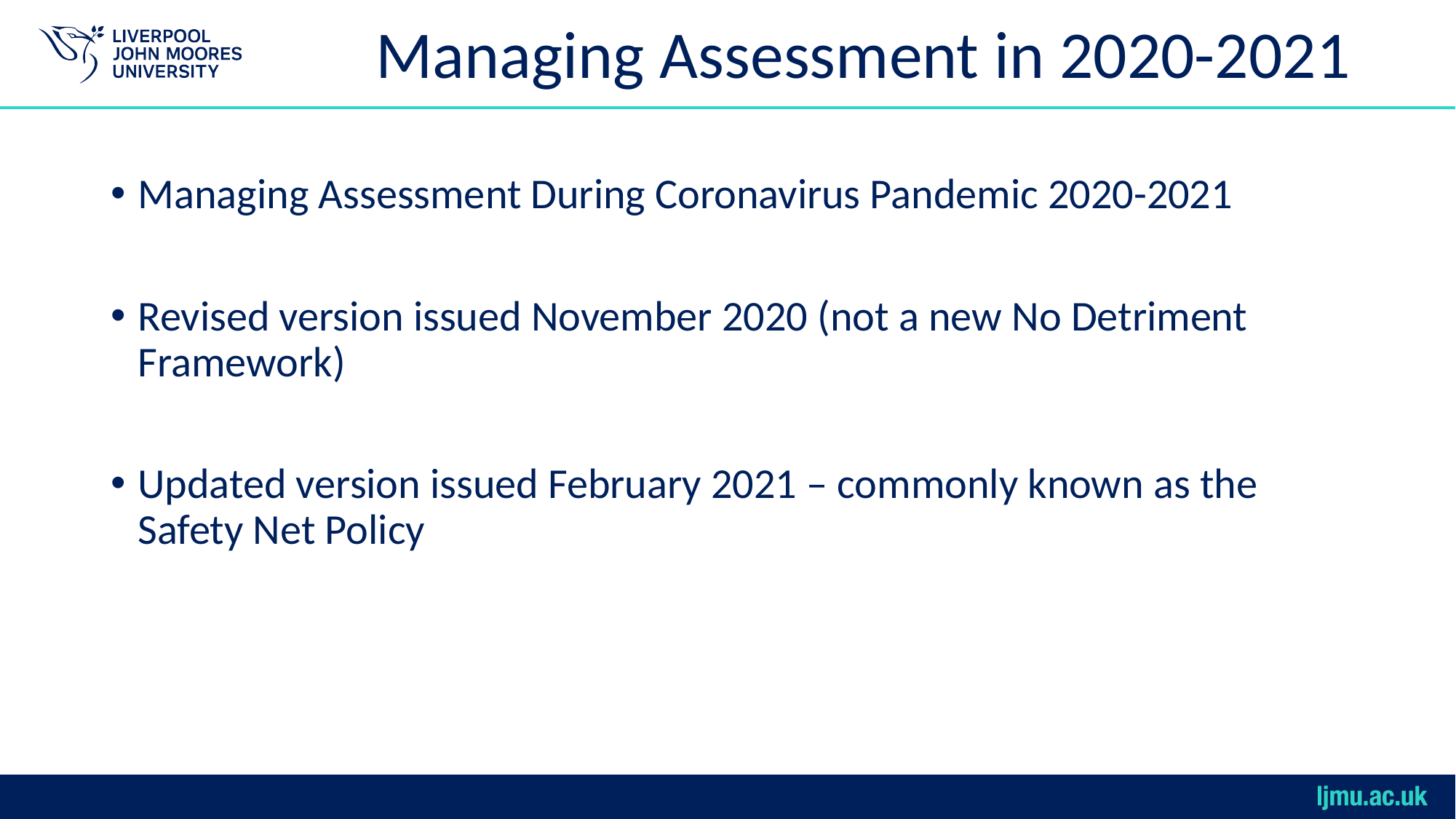

# Managing Assessment in 2020-2021
Managing Assessment During Coronavirus Pandemic 2020-2021

Revised version issued November 2020 (not a new No Detriment Framework)

Updated version issued February 2021 – commonly known as the Safety Net Policy